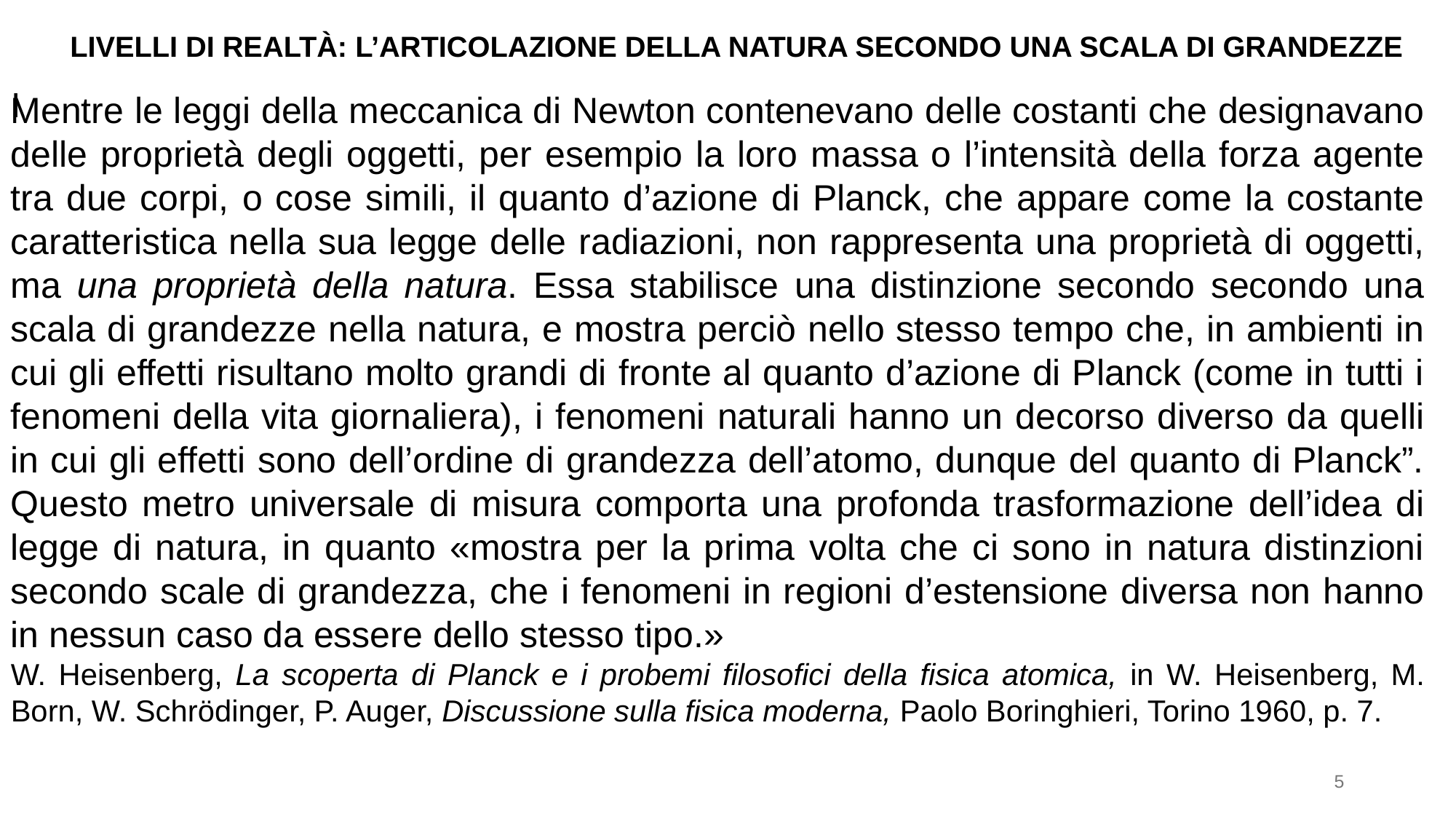

# LIVELLI DI REALTà: L’ARTICOLAZIONE DELLA NATURA SECONDO UNA SCALA DI GRANDEZZE
I
Mentre le leggi della meccanica di Newton contenevano delle costanti che designavano delle proprietà degli oggetti, per esempio la loro massa o l’intensità della forza agente tra due corpi, o cose simili, il quanto d’azione di Planck, che appare come la costante caratteristica nella sua legge delle radiazioni, non rappresenta una proprietà di oggetti, ma una proprietà della natura. Essa stabilisce una distinzione secondo secondo una scala di grandezze nella natura, e mostra perciò nello stesso tempo che, in ambienti in cui gli effetti risultano molto grandi di fronte al quanto d’azione di Planck (come in tutti i fenomeni della vita giornaliera), i fenomeni naturali hanno un decorso diverso da quelli in cui gli effetti sono dell’ordine di grandezza dell’atomo, dunque del quanto di Planck”. Questo metro universale di misura comporta una profonda trasformazione dell’idea di legge di natura, in quanto «mostra per la prima volta che ci sono in natura distinzioni secondo scale di grandezza, che i fenomeni in regioni d’estensione diversa non hanno in nessun caso da essere dello stesso tipo.»
W. Heisenberg, La scoperta di Planck e i probemi filosofici della fisica atomica, in W. Heisenberg, M. Born, W. Schrödinger, P. Auger, Discussione sulla fisica moderna, Paolo Boringhieri, Torino 1960, p. 7.

5